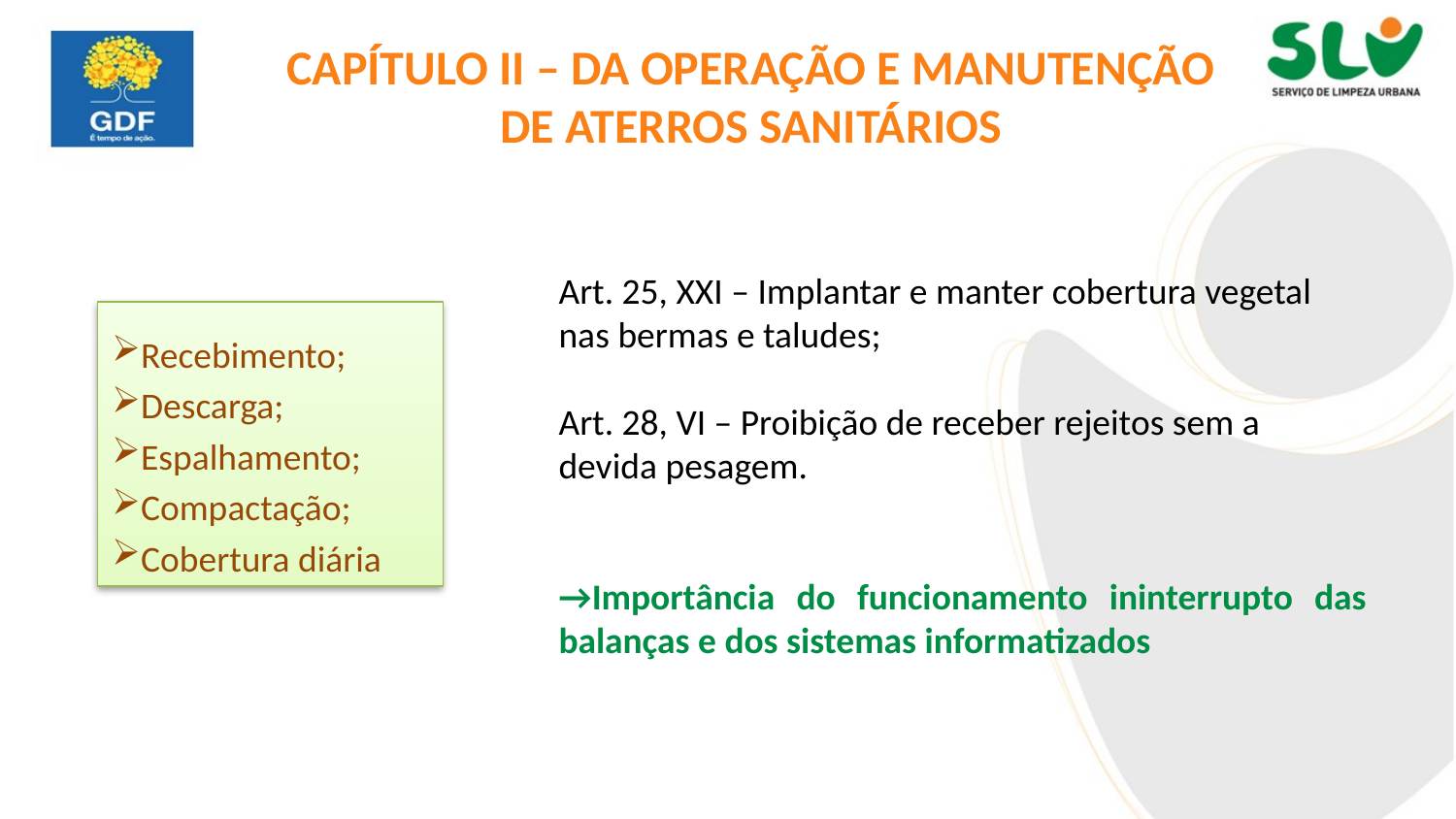

# Capítulo ii – da operação e manutenção de aterros sanitários
Art. 25, XXI – Implantar e manter cobertura vegetal nas bermas e taludes;

Art. 28, VI – Proibição de receber rejeitos sem a devida pesagem.

→Importância do funcionamento ininterrupto das balanças e dos sistemas informatizados
Recebimento;
Descarga;
Espalhamento;
Compactação;
Cobertura diária